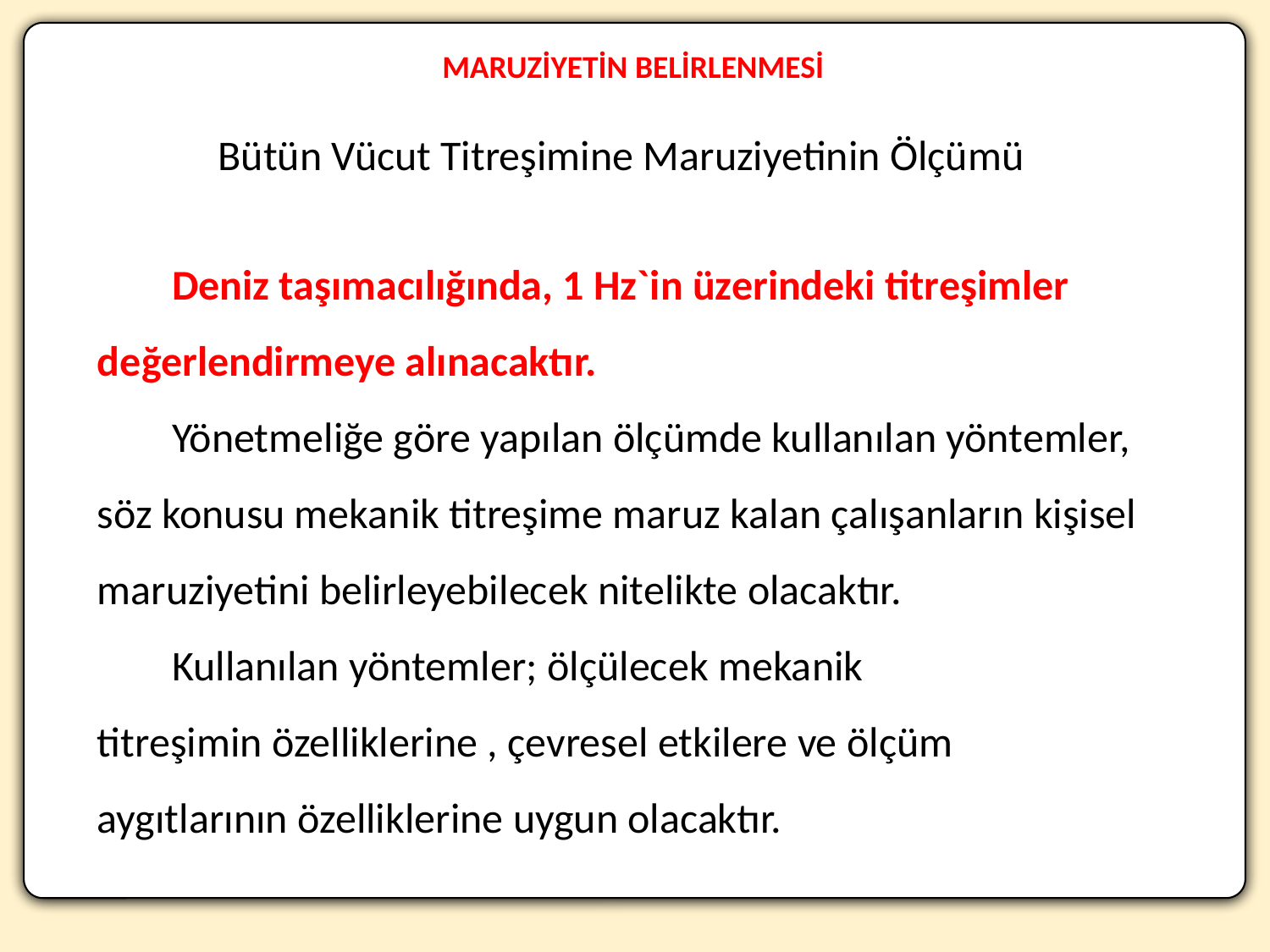

MARUZİYETİN BELİRLENMESİ
Bütün Vücut Titreşimine Maruziyetinin Ölçümü
Deniz taşımacılığında, 1 Hz`in üzerindeki titreşimler değerlendirmeye alınacaktır.
Yönetmeliğe göre yapılan ölçümde kullanılan yöntemler, söz konusu mekanik titreşime maruz kalan çalışanların kişisel maruziyetini belirleyebilecek nitelikte olacaktır.
Kullanılan yöntemler; ölçülecek mekanik titreşimin özelliklerine , çevresel etkilere ve ölçüm aygıtlarının özelliklerine uygun olacaktır.